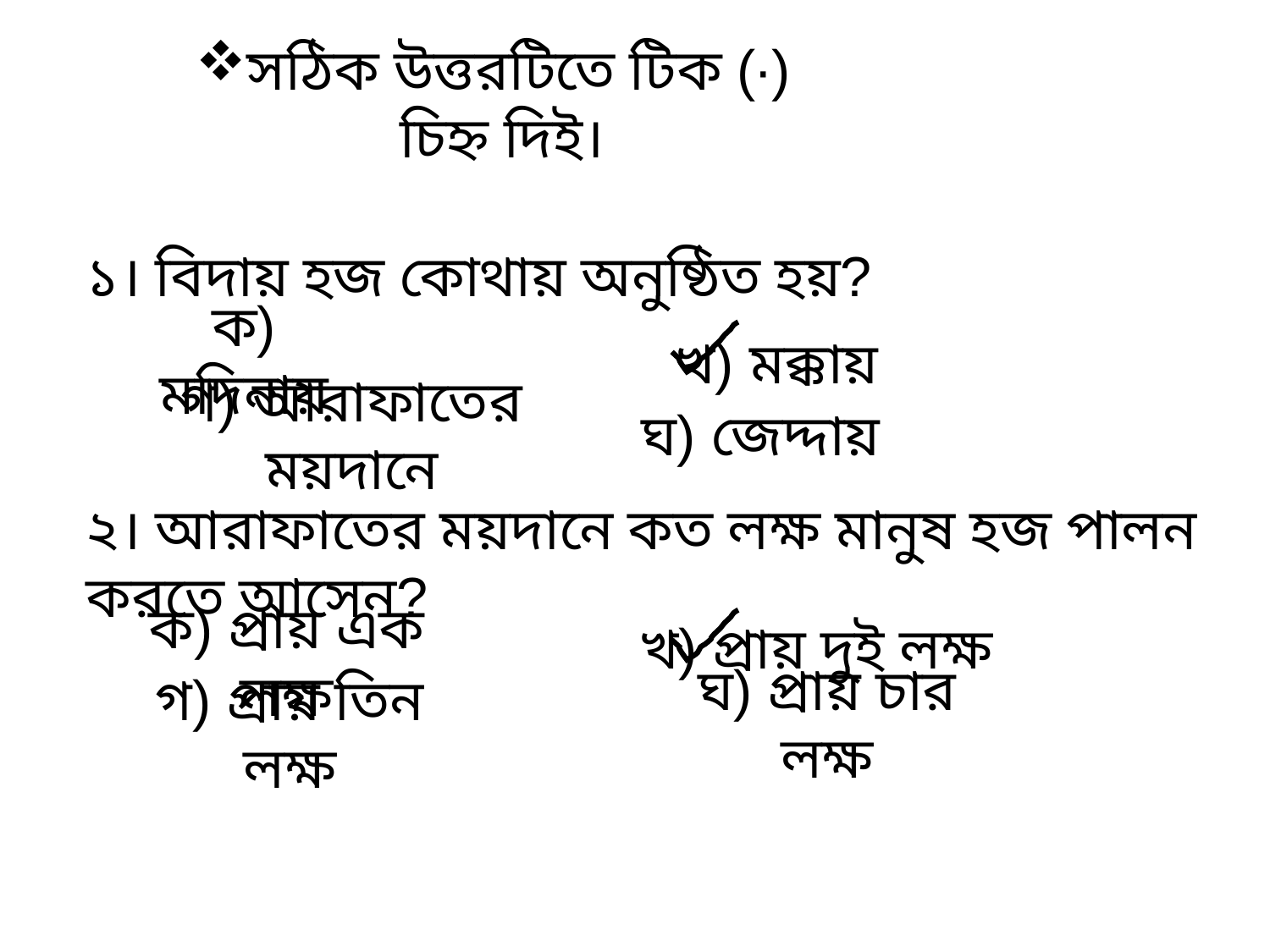

সঠিক উত্তরটিতে টিক (∙) চিহ্ন দিই।
১। বিদায় হজ কোথায় অনুষ্ঠিত হয়?

ক) মদিনায়
খ) মক্কায়
গ) আরাফাতের ময়দানে
ঘ) জেদ্দায়
২। আরাফাতের ময়দানে কত লক্ষ মানুষ হজ পালন করতে আসেন?

খ) প্রায় দুই লক্ষ
ক) প্রায় এক লক্ষ
ঘ) প্রায় চার লক্ষ
গ) প্রায় তিন লক্ষ